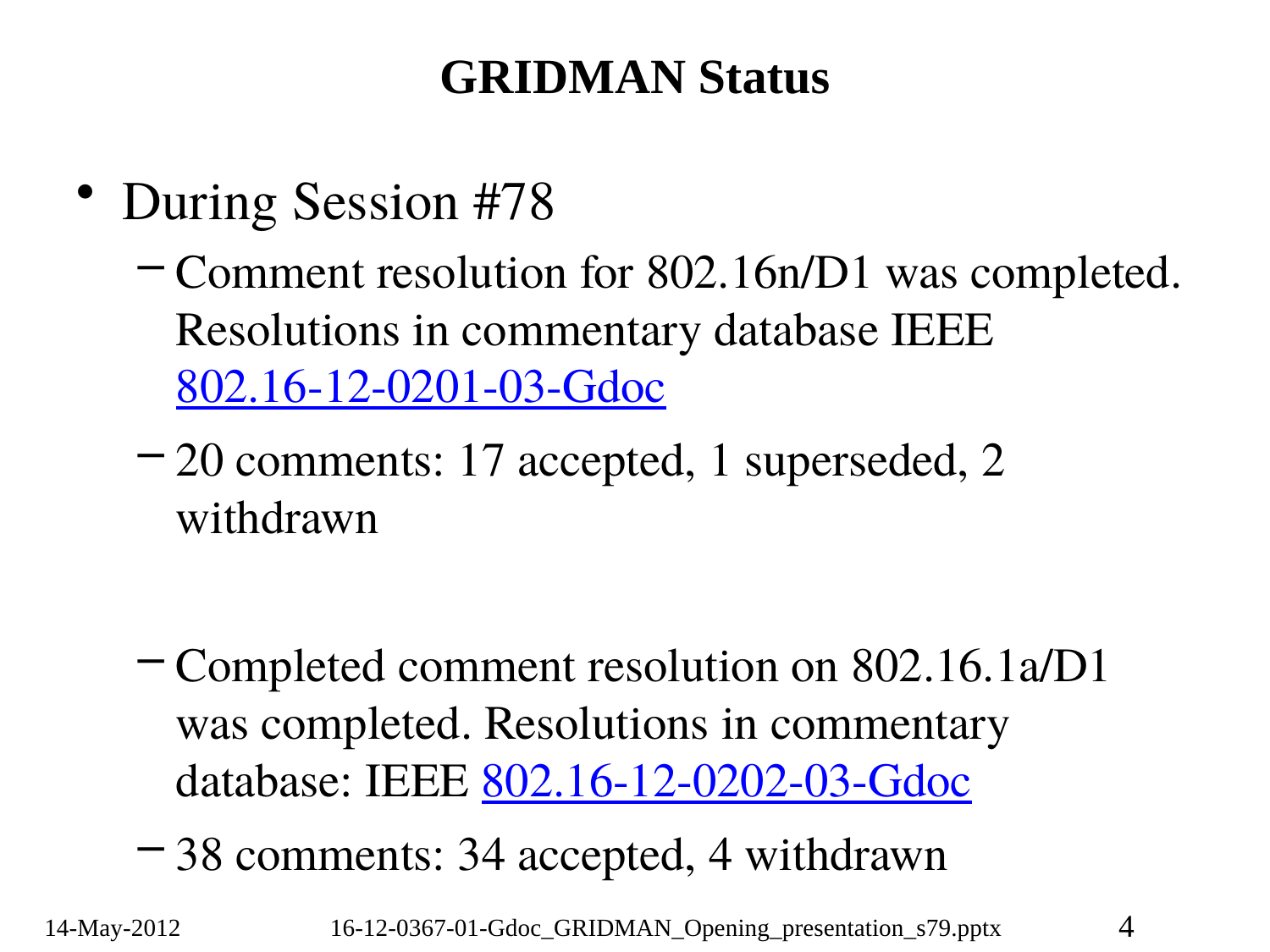

# GRIDMAN Status
During Session #78
Comment resolution for 802.16n/D1 was completed. Resolutions in commentary database IEEE 802.16-12-0201-03-Gdoc
20 comments: 17 accepted, 1 superseded, 2 withdrawn

Completed comment resolution on 802.16.1a/D1 was completed. Resolutions in commentary database: IEEE 802.16-12-0202-03-Gdoc
38 comments: 34 accepted, 4 withdrawn